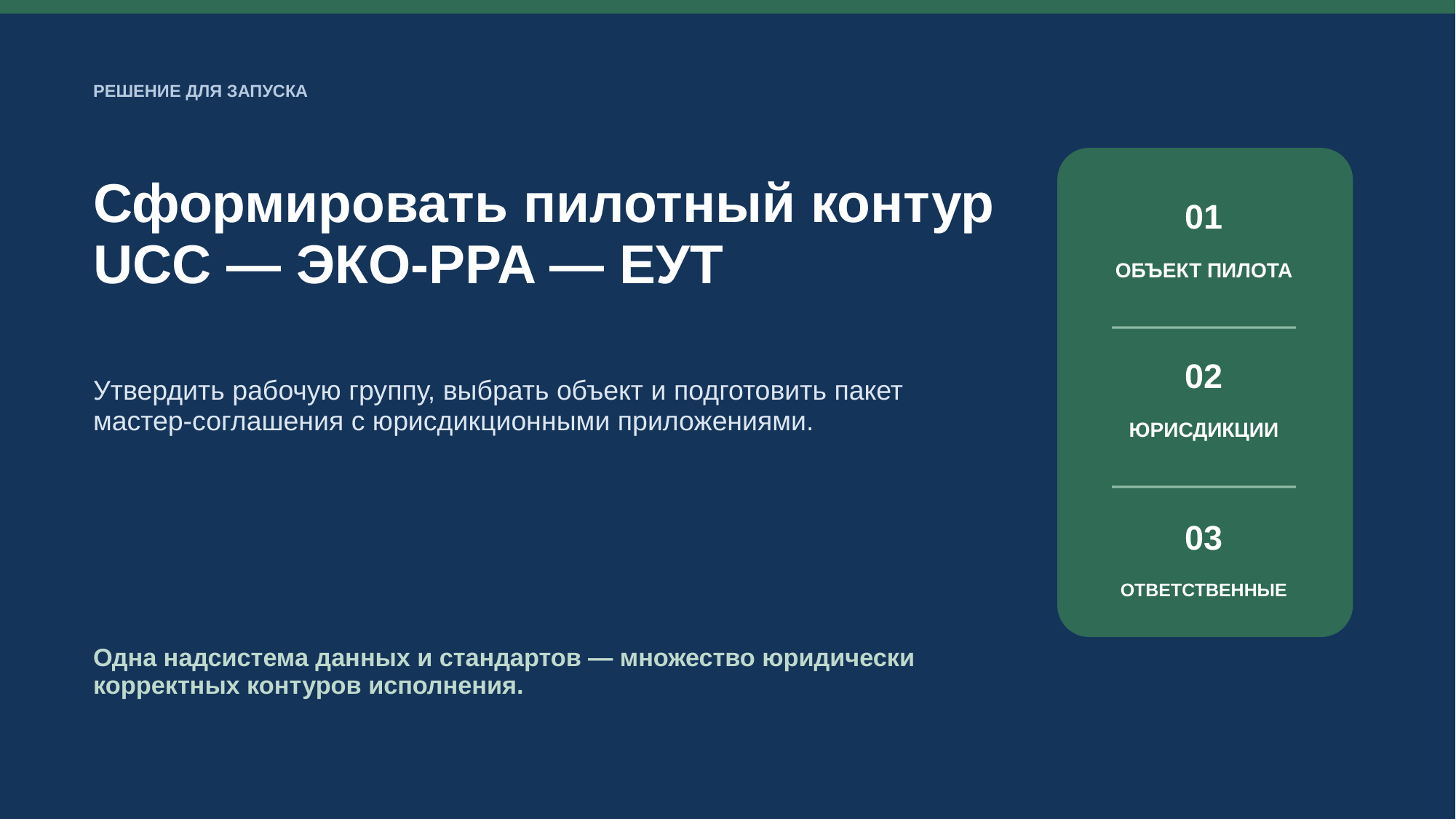

РЕШЕНИЕ ДЛЯ ЗАПУСКА

Сформировать пилотный контур
UCC — ЭКО-PPA — ЕУТ
01
ОБЪЕКТ ПИЛОТА

02
Утвердить рабочую группу, выбрать объект и подготовить пакет мастер-соглашения с юрисдикционными приложениями.
ЮРИСДИКЦИИ

03
ОТВЕТСТВЕННЫЕ
Одна надсистема данных и стандартов — множество юридически корректных контуров исполнения.